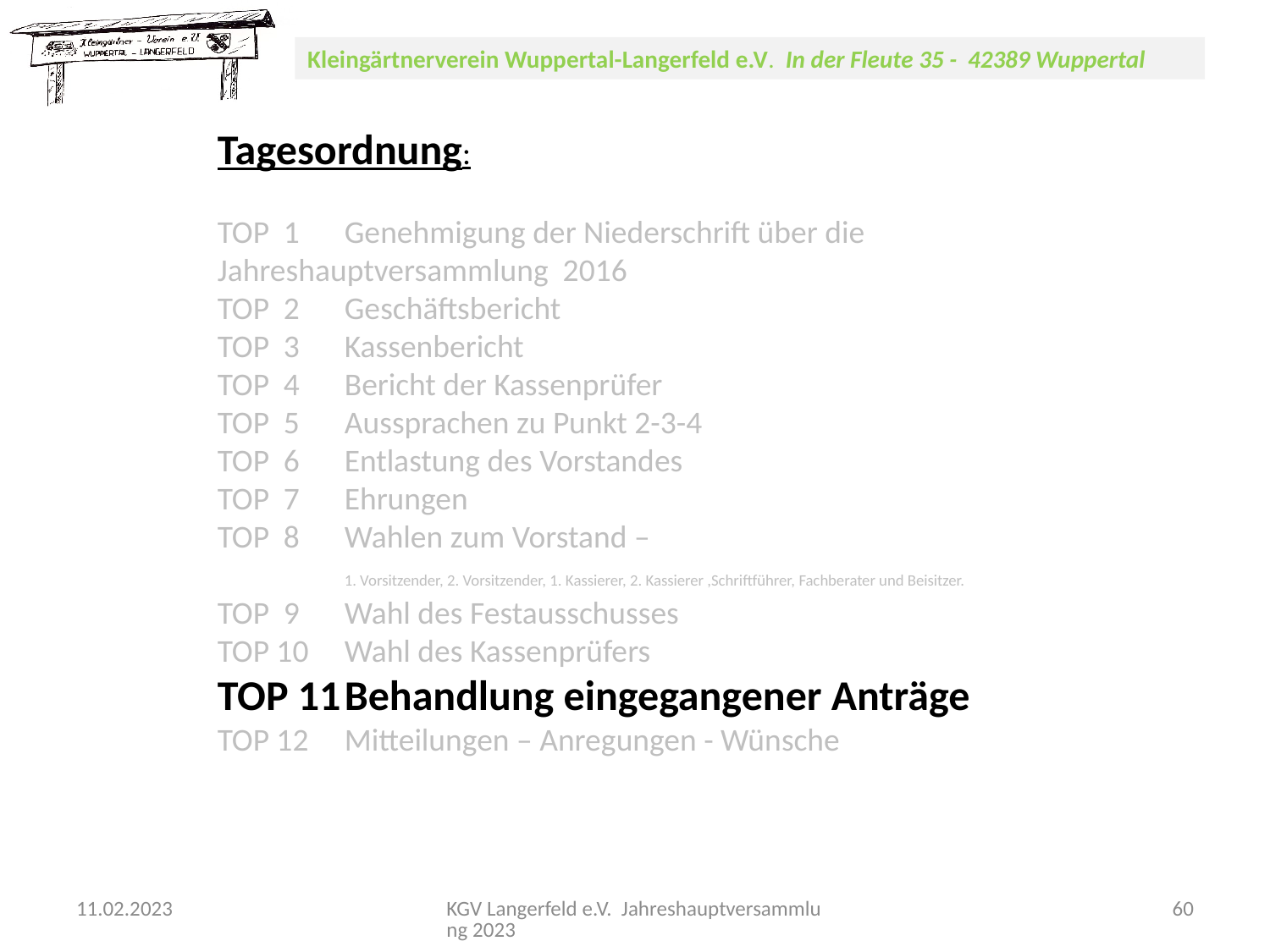

Tagesordnung:

TOP  1   	Genehmigung der Niederschrift über die 	Jahreshauptversammlung  2016
TOP  2 	Geschäftsbericht
TOP  3 	Kassenbericht
TOP  4  	Bericht der Kassenprüfer
TOP  5	Aussprachen zu Punkt 2-3-4
TOP  6	Entlastung des Vorstandes
TOP  7	Ehrungen
TOP  8	Wahlen zum Vorstand –
	1. Vorsitzender, 2. Vorsitzender, 1. Kassierer, 2. Kassierer ,Schriftführer, Fachberater und Beisitzer.
TOP  9	Wahl des Festausschusses
TOP 10	Wahl des Kassenprüfers
TOP 11	Behandlung eingegangener Anträge
TOP 12	Mitteilungen – Anregungen - Wünsche
11.02.2023
KGV Langerfeld e.V.  Jahreshauptversammlung 2023
60